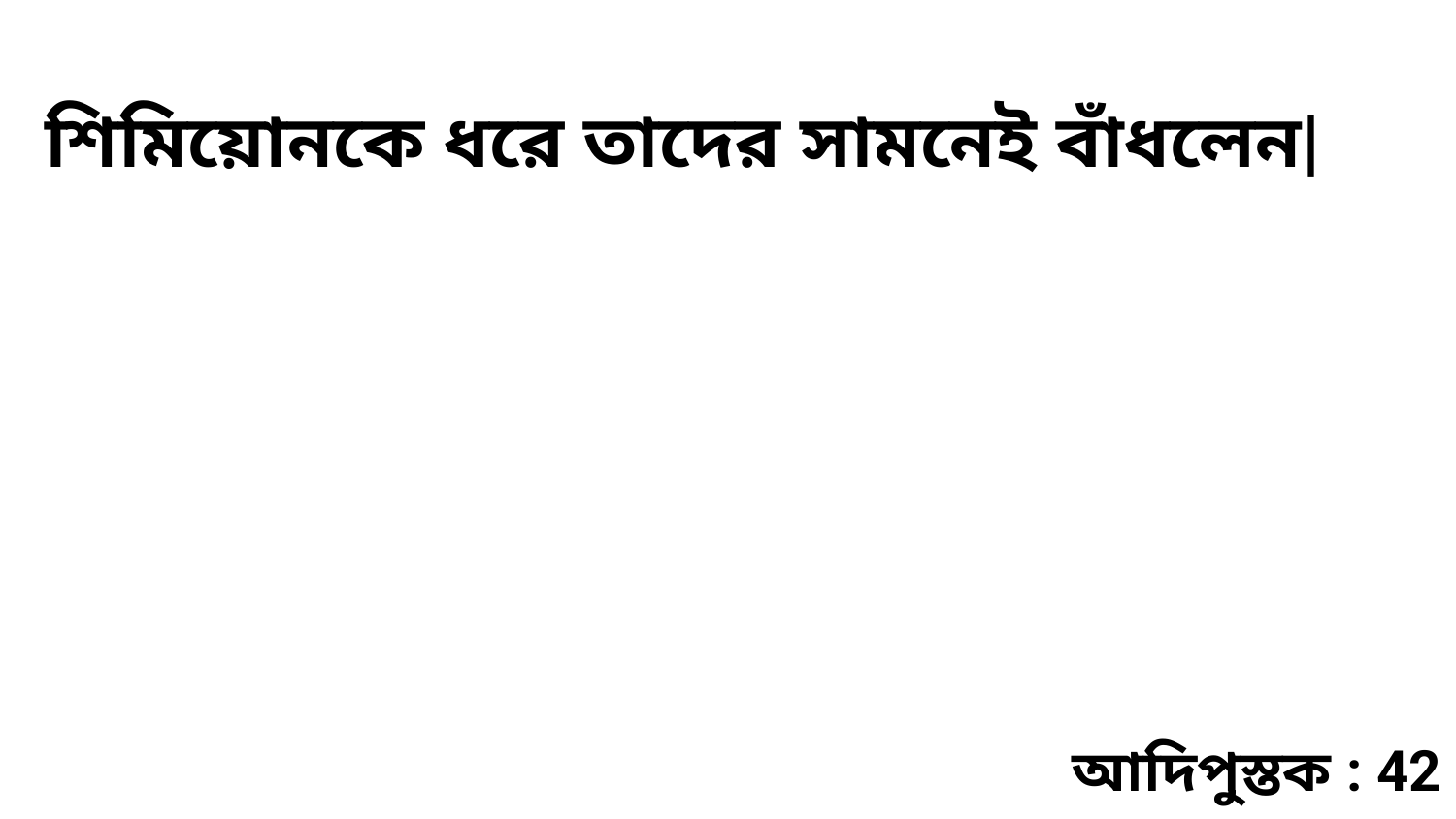

শিমিয়োনকে ধরে তাদের সামনেই বাঁধলেন|
আদিপুস্তক : 42